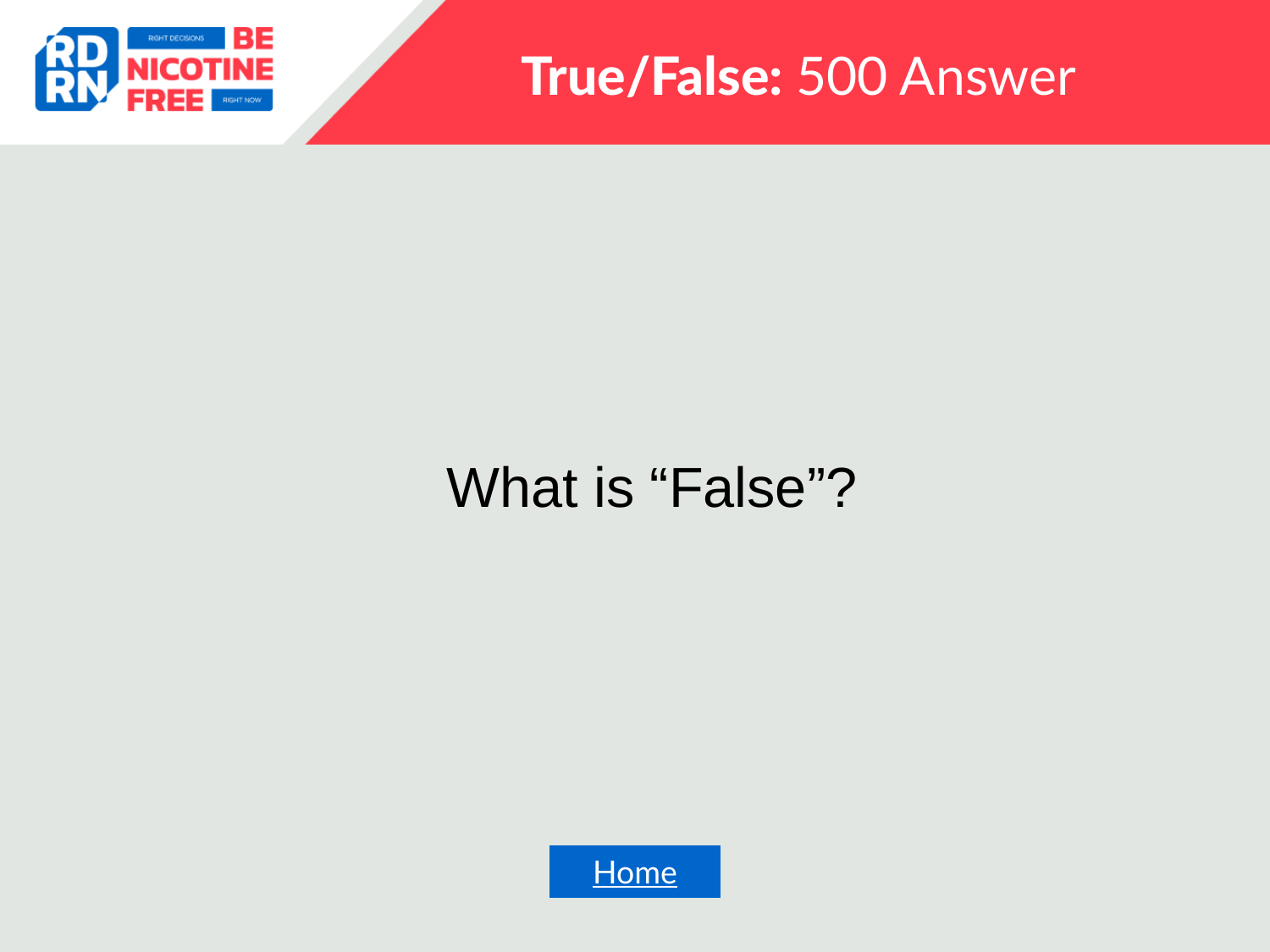

# True/False: 500 Answer
What is “False”?
Home